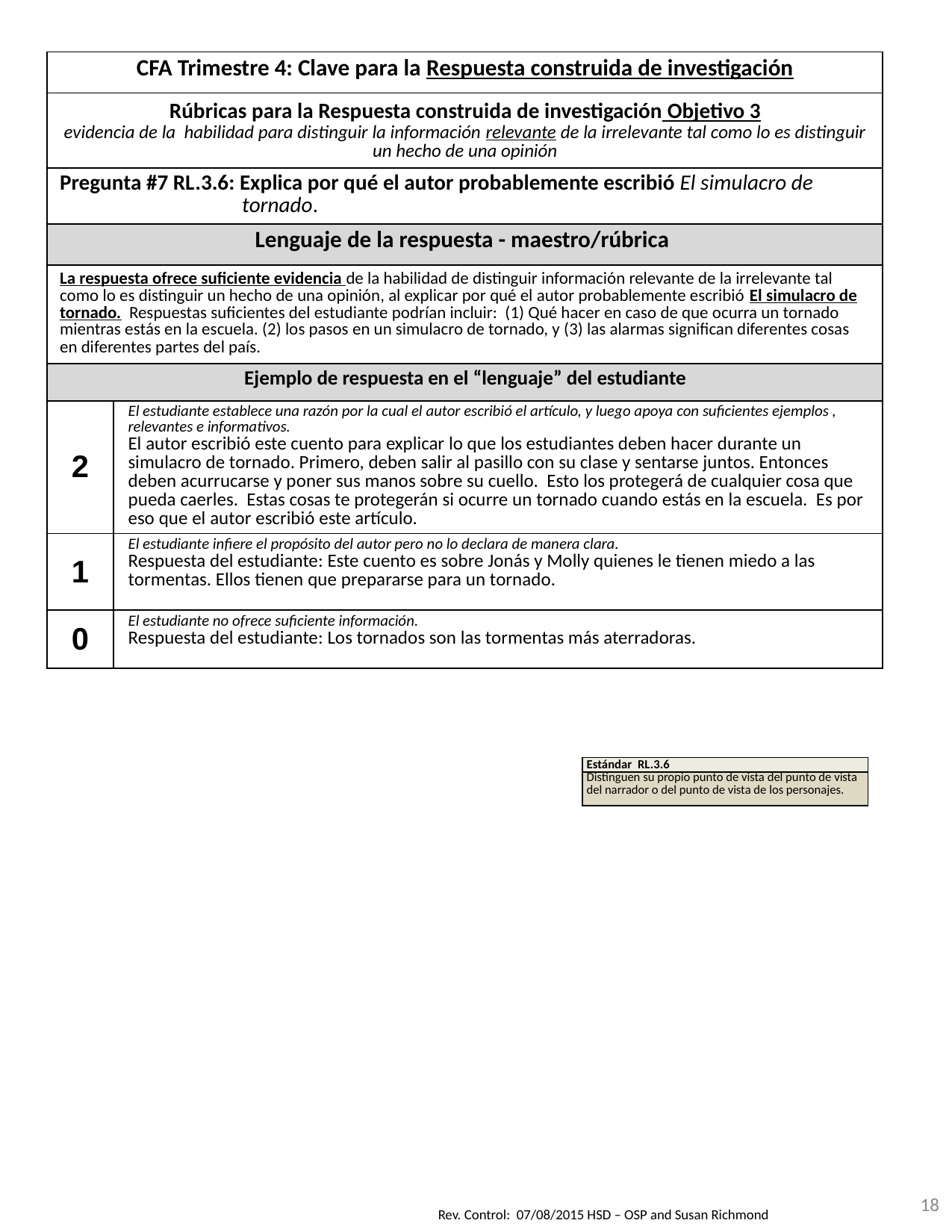

| CFA Trimestre 4: Clave para la Respuesta construida de investigación |  |
| --- | --- |
| Rúbricas para la Respuesta construida de investigación Objetivo 3 evidencia de la habilidad para distinguir la información relevante de la irrelevante tal como lo es distinguir un hecho de una opinión |  |
| Pregunta #7 RL.3.6: Explica por qué el autor probablemente escribió El simulacro de tornado. |  |
| Lenguaje de la respuesta - maestro/rúbrica |  |
| La respuesta ofrece suficiente evidencia de la habilidad de distinguir información relevante de la irrelevante tal como lo es distinguir un hecho de una opinión, al explicar por qué el autor probablemente escribió El simulacro de tornado. Respuestas suficientes del estudiante podrían incluir: (1) Qué hacer en caso de que ocurra un tornado mientras estás en la escuela. (2) los pasos en un simulacro de tornado, y (3) las alarmas significan diferentes cosas en diferentes partes del país. |  |
| Ejemplo de respuesta en el “lenguaje” del estudiante |  |
| 2 | El estudiante establece una razón por la cual el autor escribió el artículo, y luego apoya con suficientes ejemplos , relevantes e informativos. El autor escribió este cuento para explicar lo que los estudiantes deben hacer durante un simulacro de tornado. Primero, deben salir al pasillo con su clase y sentarse juntos. Entonces deben acurrucarse y poner sus manos sobre su cuello. Esto los protegerá de cualquier cosa que pueda caerles. Estas cosas te protegerán si ocurre un tornado cuando estás en la escuela. Es por eso que el autor escribió este artículo. |
| 1 | El estudiante infiere el propósito del autor pero no lo declara de manera clara. Respuesta del estudiante: Este cuento es sobre Jonás y Molly quienes le tienen miedo a las tormentas. Ellos tienen que prepararse para un tornado. |
| 0 | El estudiante no ofrece suficiente información. Respuesta del estudiante: Los tornados son las tormentas más aterradoras. |
| Estándar RL.3.6 |
| --- |
| Distinguen su propio punto de vista del punto de vista del narrador o del punto de vista de los personajes. |
18